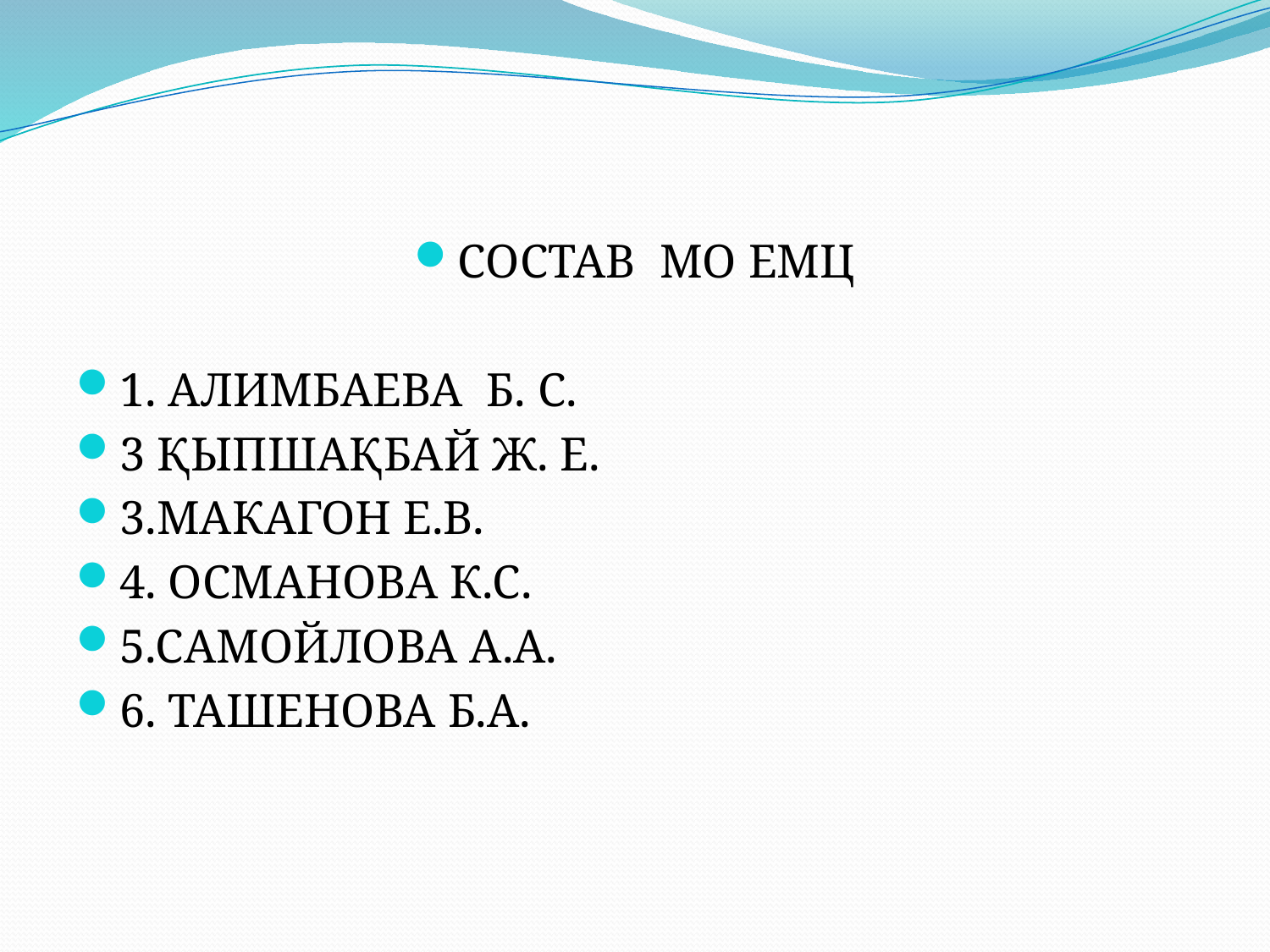

#
СОСТАВ  МО ЕМЦ

1. АЛИМБАЕВА  Б. С.
3 ҚЫПШАҚБАЙ Ж. Е.
3.МАКАГОН Е.В.
4. ОСМАНОВА К.С.
5.САМОЙЛОВА А.А.
6. ТАШЕНОВА Б.А.